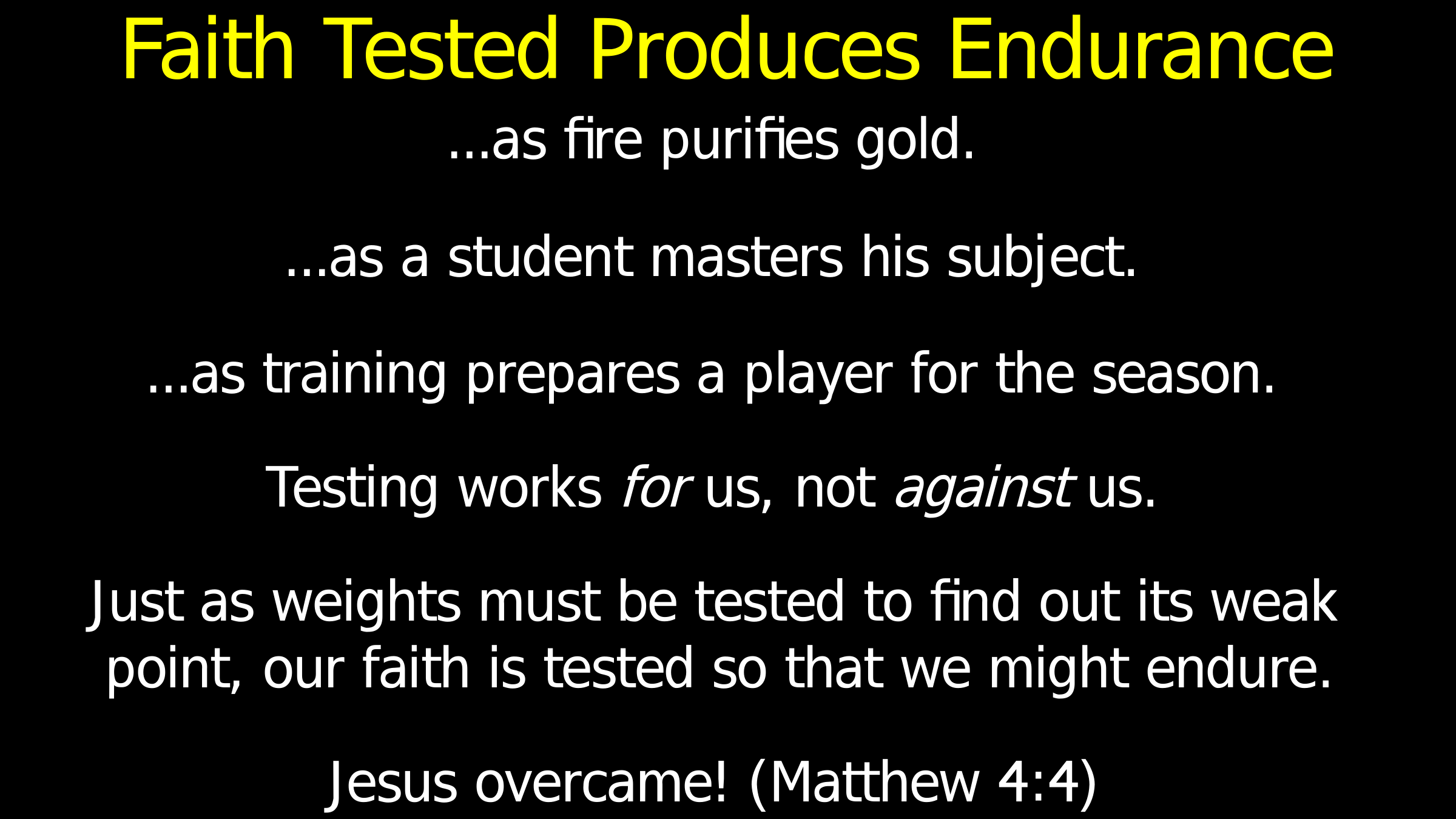

# Faith Tested Produces Endurance
…as fire purifies gold.

…as a student masters his subject.

…as training prepares a player for the season.

Testing works for us, not against us.

Just as weights must be tested to find out its weak point, our faith is tested so that we might endure.

Jesus overcame! (Matthew 4:4)